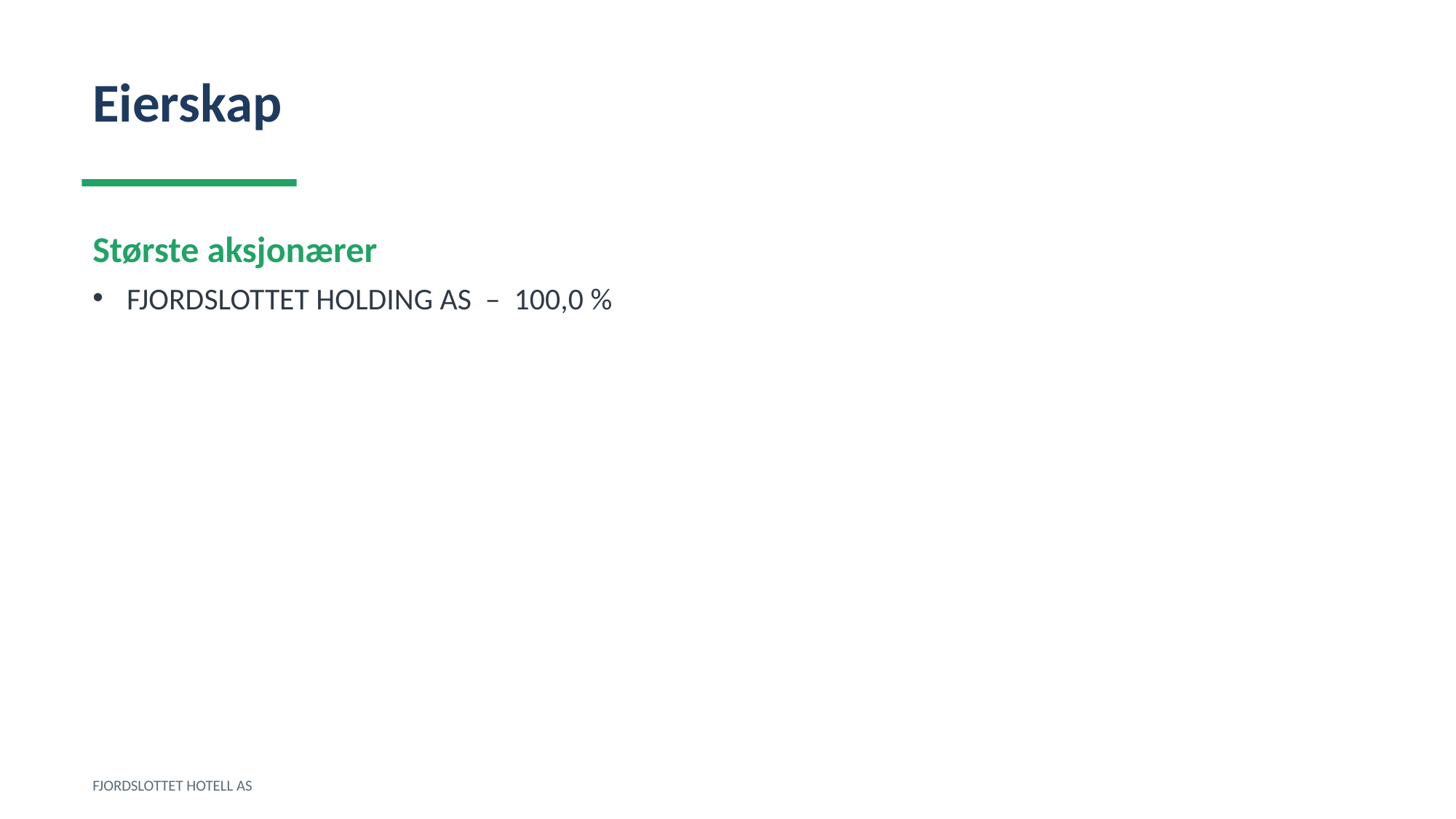

Eierskap

Største aksjonærer
FJORDSLOTTET HOLDING AS  –  100,0 %
FJORDSLOTTET HOTELL AS